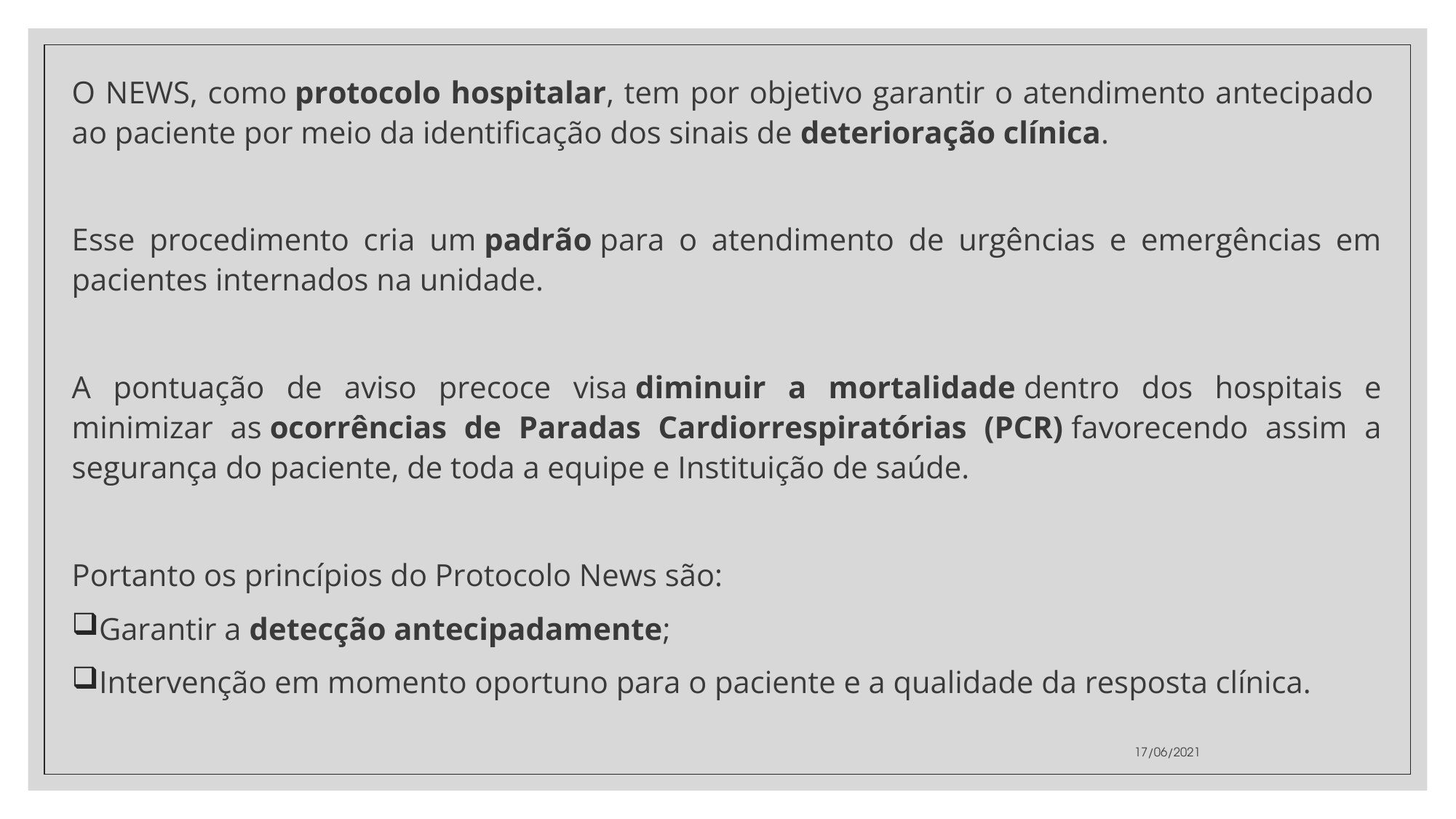

O NEWS, como protocolo hospitalar, tem por objetivo garantir o atendimento antecipado  ao paciente por meio da identificação dos sinais de deterioração clínica.

Esse procedimento cria um padrão para o atendimento de urgências e emergências em pacientes internados na unidade.

A pontuação de aviso precoce visa diminuir a mortalidade dentro dos hospitais e minimizar as ocorrências de Paradas Cardiorrespiratórias (PCR) favorecendo assim a segurança do paciente, de toda a equipe e Instituição de saúde.

Portanto os princípios do Protocolo News são:
Garantir a detecção antecipadamente;
Intervenção em momento oportuno para o paciente e a qualidade da resposta clínica.

17/06/2021